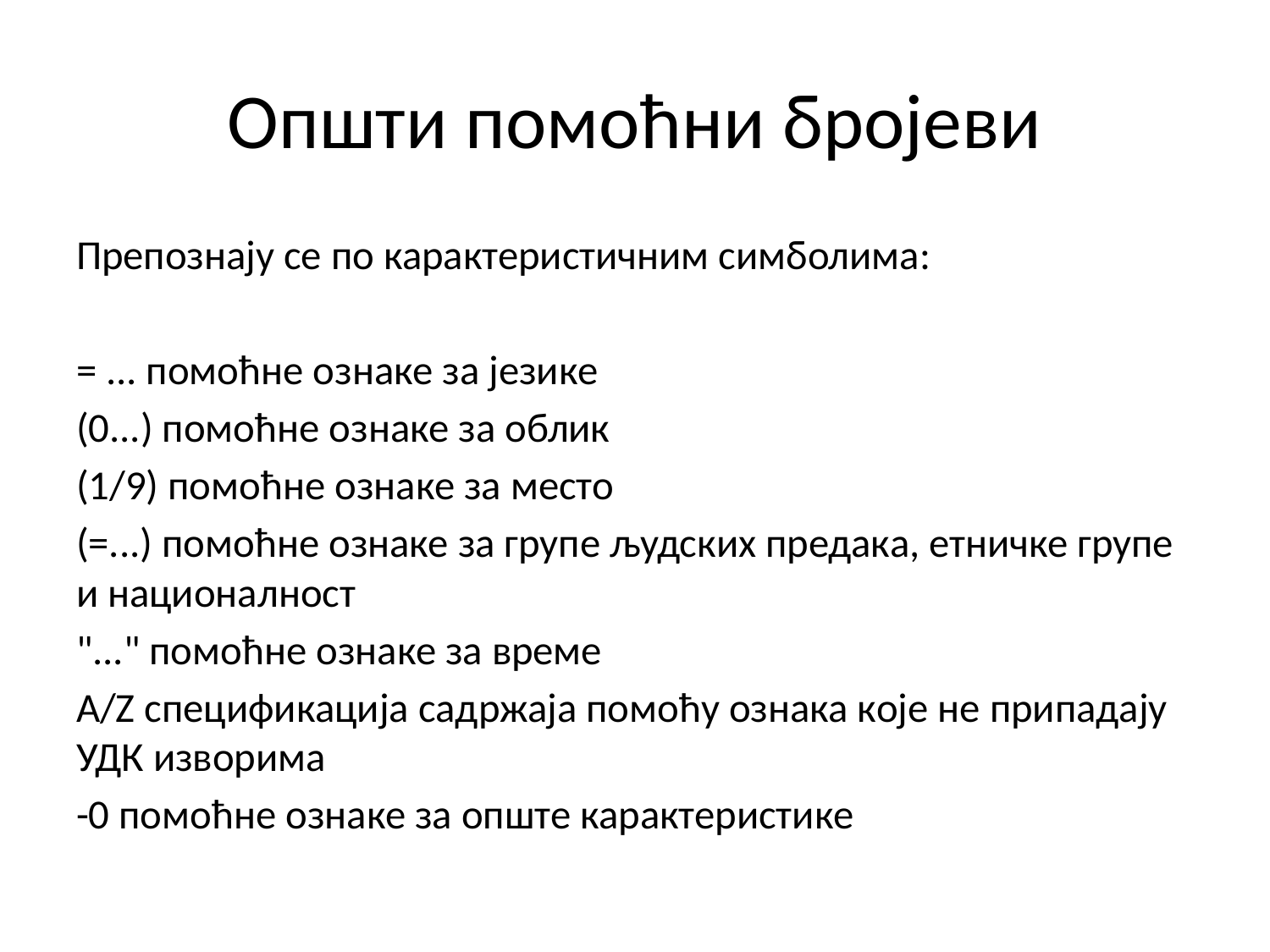

# Општи помоћни бројеви
Препознају се по карактеристичним симболима:

= ... помоћне ознаке за језике
(0...) помоћне ознаке за облик
(1/9) помоћне ознаке за место
(=...) помоћне ознаке за групе људских предака, етничке групе и националност
"..." помоћне ознаке за време
A/Z спецификација садржаја помоћу ознака које не припадају УДК изворима
-0 помоћнe oзнаке за опште карактеристике